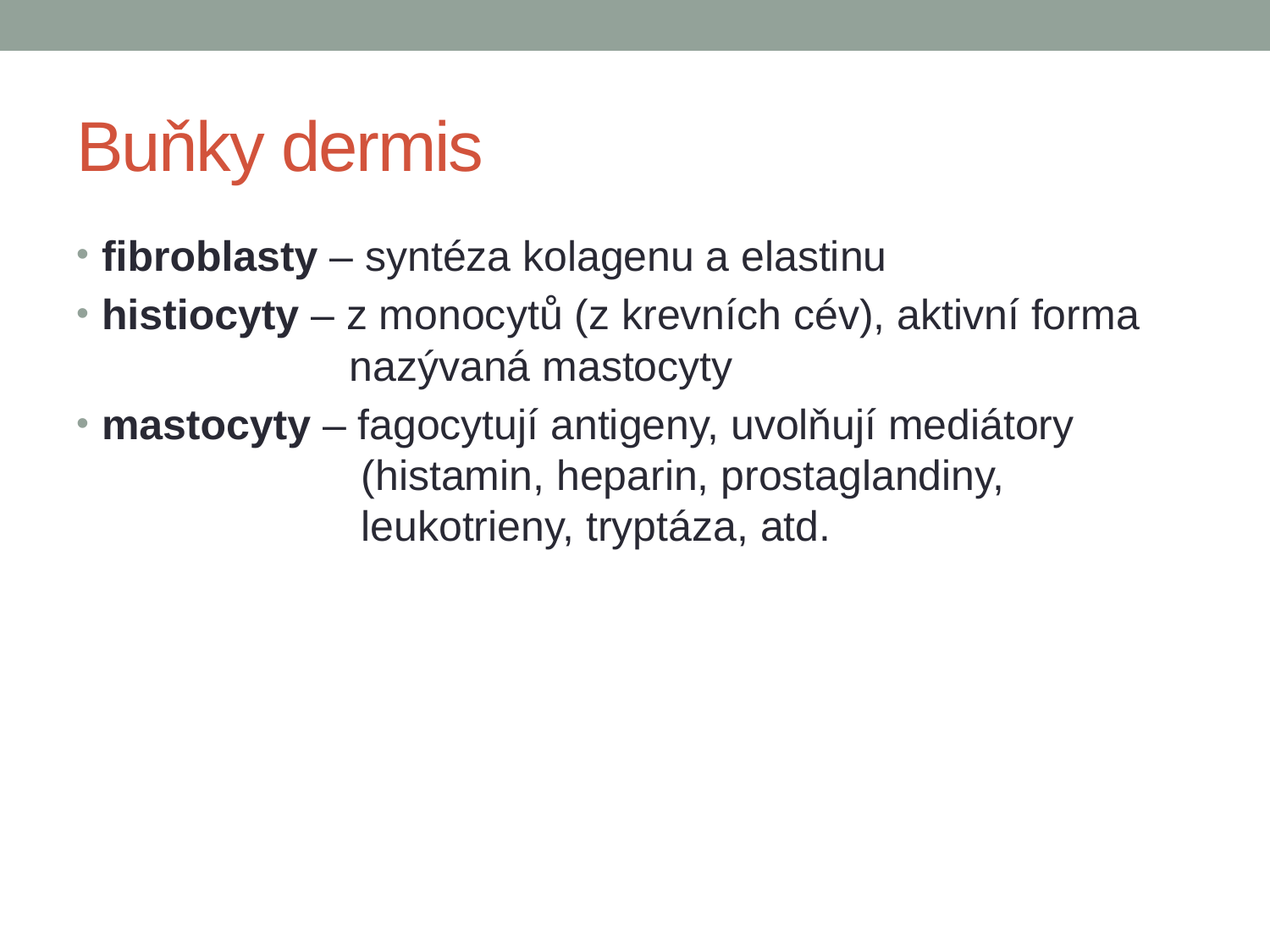

# Buňky dermis
fibroblasty – syntéza kolagenu a elastinu
histiocyty – z monocytů (z krevních cév), aktivní forma
                     nazývaná mastocyty
mastocyty – fagocytují antigeny, uvolňují mediátory
                      (histamin, heparin, prostaglandiny,
                      leukotrieny, tryptáza, atd.